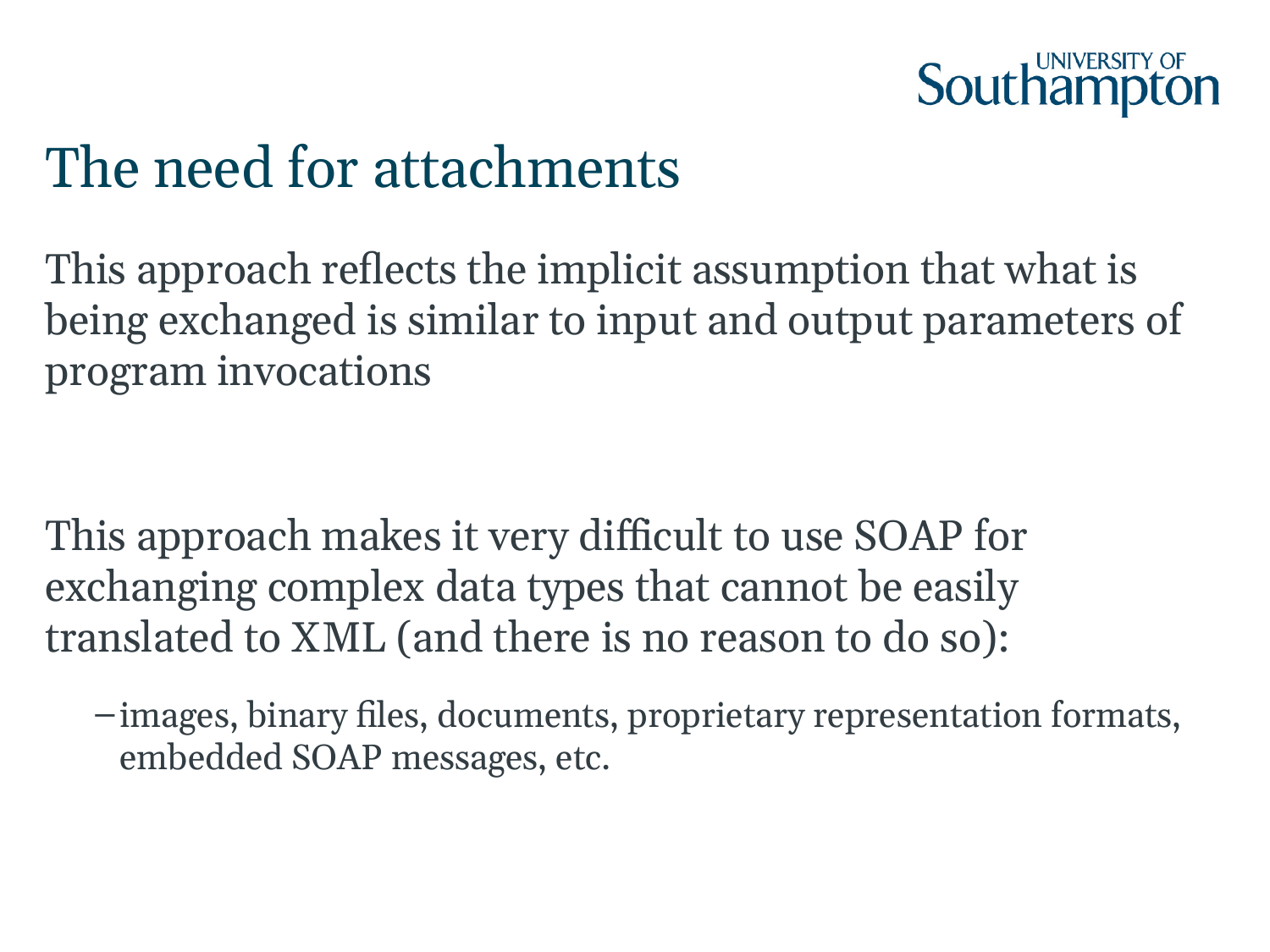

# The need for attachments
This approach reflects the implicit assumption that what is being exchanged is similar to input and output parameters of program invocations

This approach makes it very difficult to use SOAP for exchanging complex data types that cannot be easily translated to XML (and there is no reason to do so):
images, binary files, documents, proprietary representation formats, embedded SOAP messages, etc.